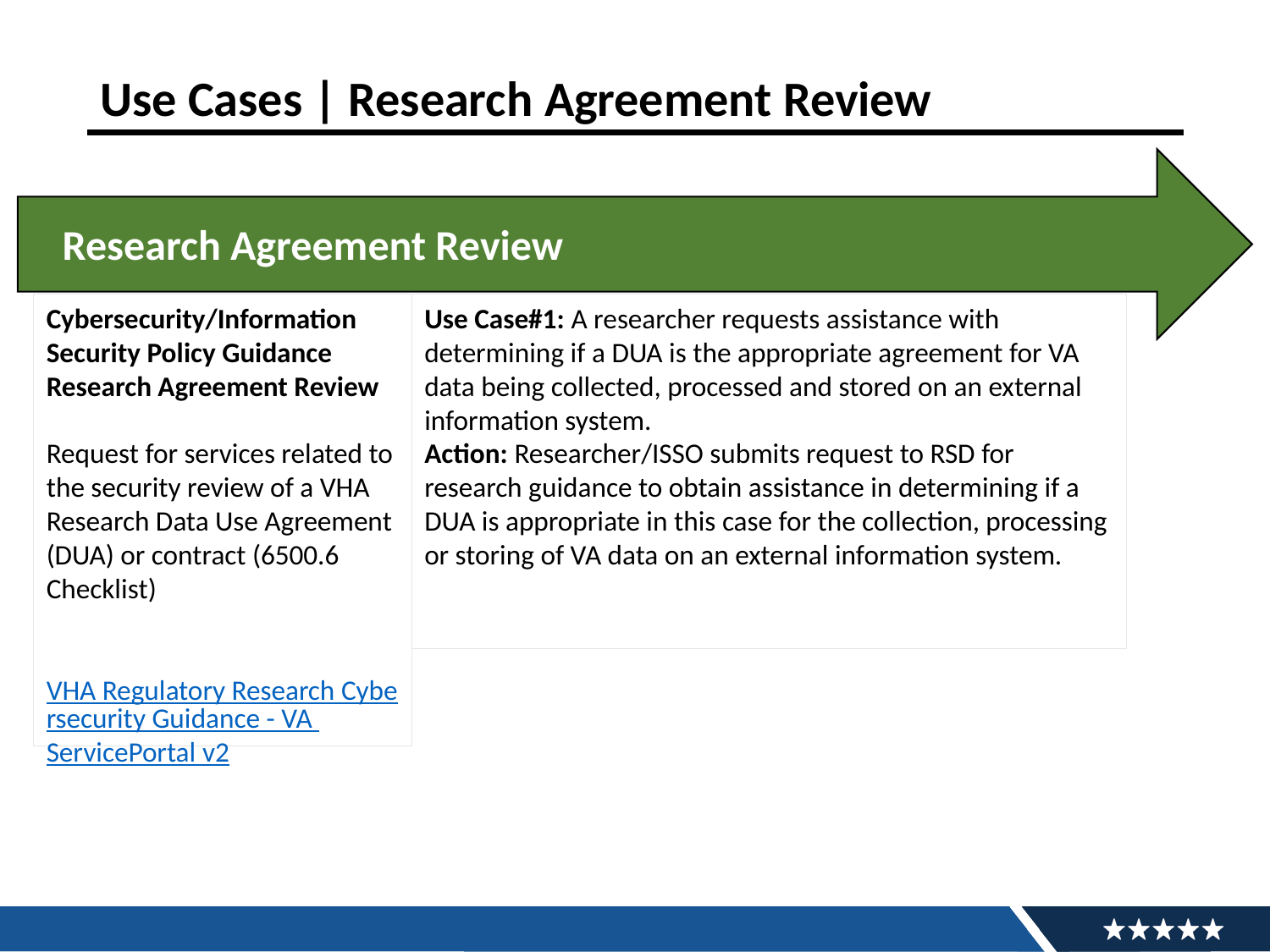

# Use Cases | Research Agreement Review

Research Agreement Review
Cybersecurity/Information Security Policy Guidance
Research Agreement Review

Request for services related to the security review of a VHA Research Data Use Agreement (DUA) or contract (6500.6 Checklist)

VHA Regulatory Research Cybersecurity Guidance - VA ServicePortal v2
Use Case#1: A researcher requests assistance with determining if a DUA is the appropriate agreement for VA data being collected, processed and stored on an external information system.
Action: Researcher/ISSO submits request to RSD for research guidance to obtain assistance in determining if a DUA is appropriate in this case for the collection, processing or storing of VA data on an external information system.